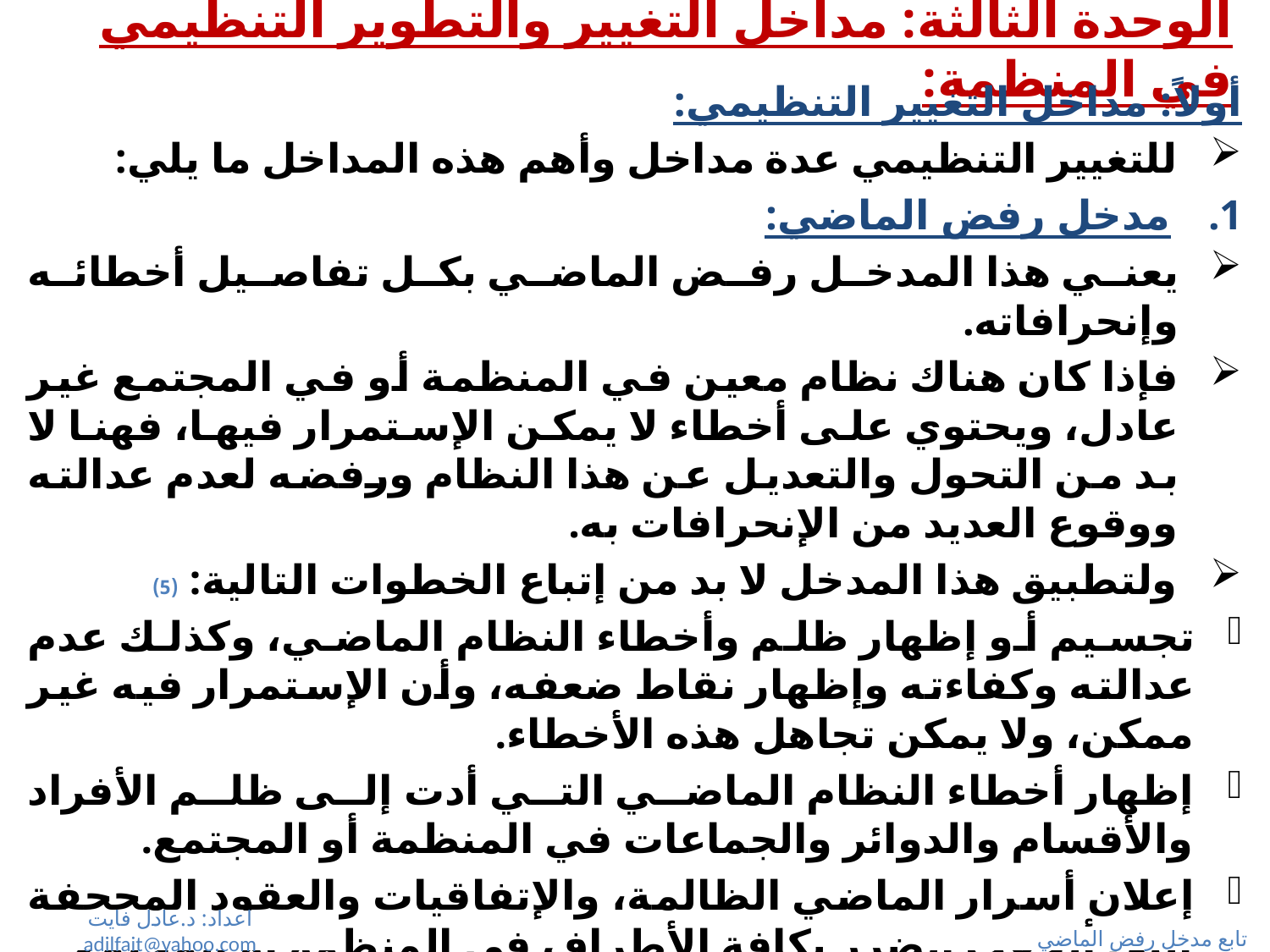

# الوحدة الثالثة: مداخل التغيير والتطوير التنظيمي في المنظمة:
أولاً: مداخل التغيير التنظيمي:
للتغيير التنظيمي عدة مداخل وأهم هذه المداخل ما يلي:
مدخل رفض الماضي:
يعني هذا المدخل رفض الماضي بكل تفاصيل أخطائه وإنحرافاته.
فإذا كان هناك نظام معين في المنظمة أو في المجتمع غير عادل، ويحتوي على أخطاء لا يمكن الإستمرار فيها، فهنا لا بد من التحول والتعديل عن هذا النظام ورفضه لعدم عدالته ووقوع العديد من الإنحرافات به.
ولتطبيق هذا المدخل لا بد من إتباع الخطوات التالية: (5)
تجسيم أو إظهار ظلم وأخطاء النظام الماضي، وكذلك عدم عدالته وكفاءته وإظهار نقاط ضعفه، وأن الإستمرار فيه غير ممكن، ولا يمكن تجاهل هذه الأخطاء.
إظهار أخطاء النظام الماضي التي أدت إلى ظلم الأفراد والأقسام والدوائر والجماعات في المنظمة أو المجتمع.
إعلان أسرار الماضي الظالمة، والإتفاقيات والعقود المجحفة التي ألحقت الضرر بكافة الأطراف في المنظمة أو المجتمع.
محاسبة ومحاكمة رموز الماضي والمسئولين السابقين عن النظام وعن الأعمال غير العادلة السابقة.
اعداد: د.عادل فايت adilfait@yahoo.com
تابع مدخل رفض الماضي